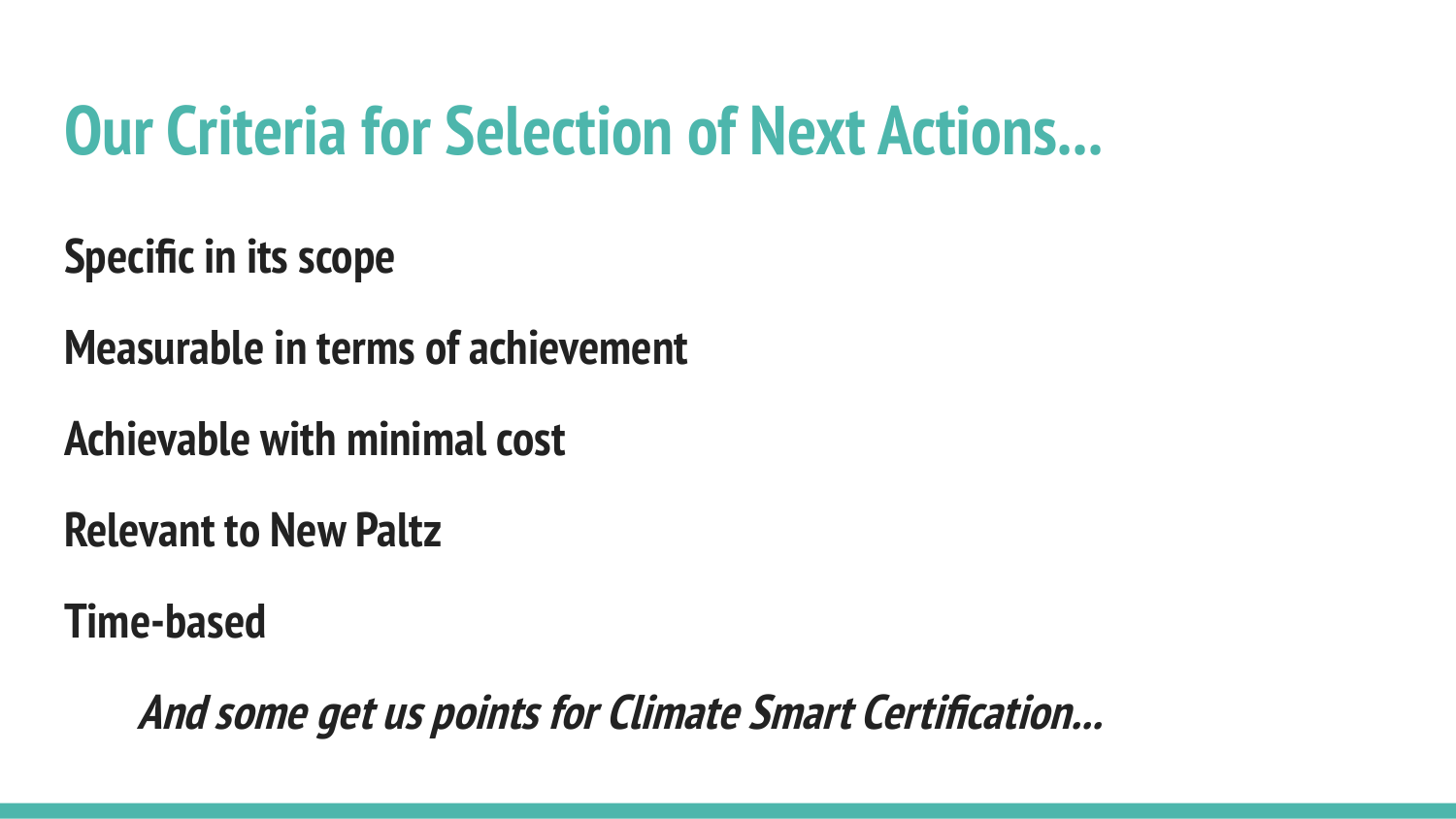

# Our Criteria for Selection of Next Actions...
Specific in its scope
Measurable in terms of achievement
Achievable with minimal cost
Relevant to New Paltz
Time-based
And some get us points for Climate Smart Certification...